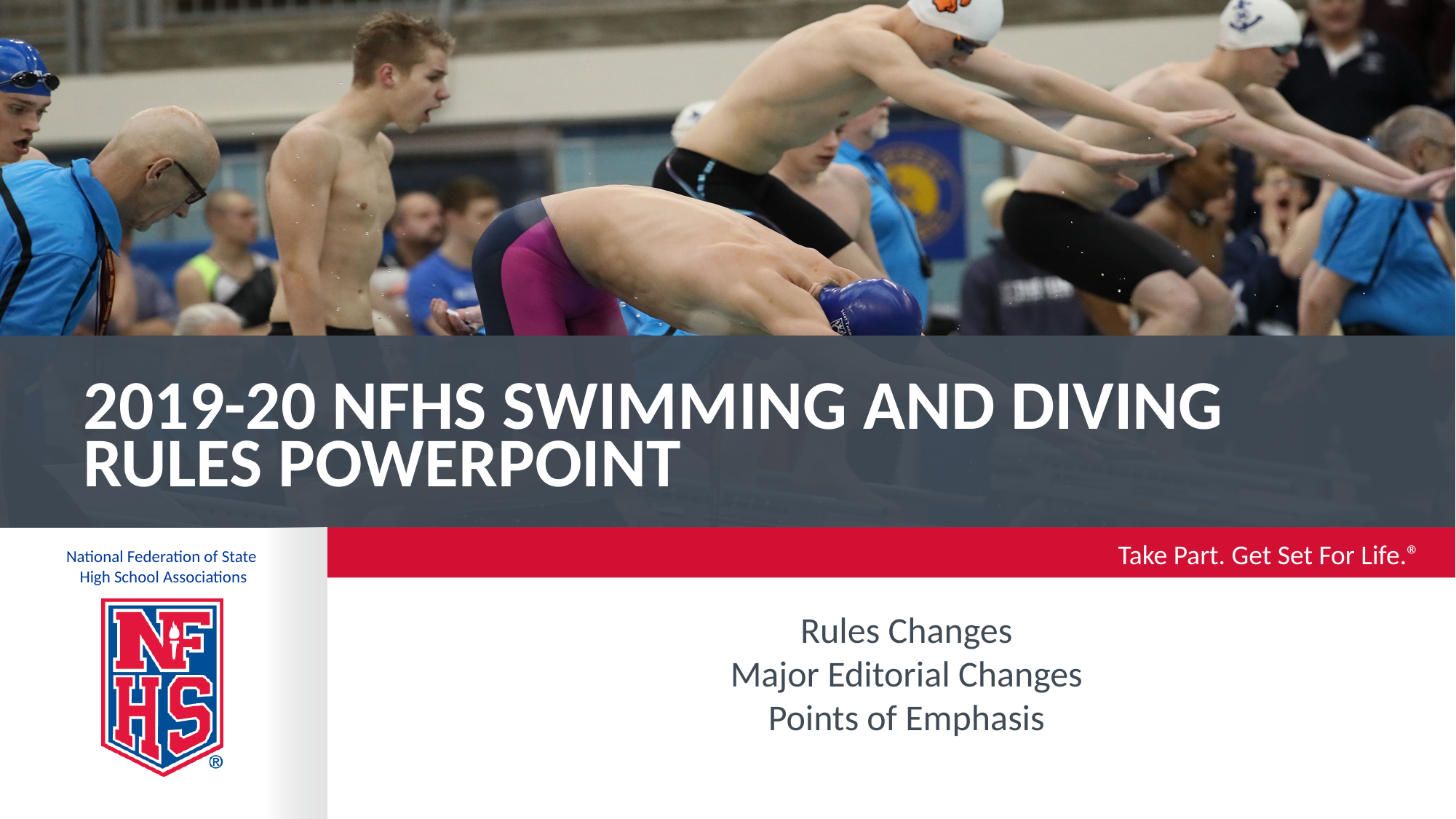

# 2019-20 NFHS Swimming and diving Rules PowerPoint
Rules Changes
Major Editorial Changes
Points of Emphasis